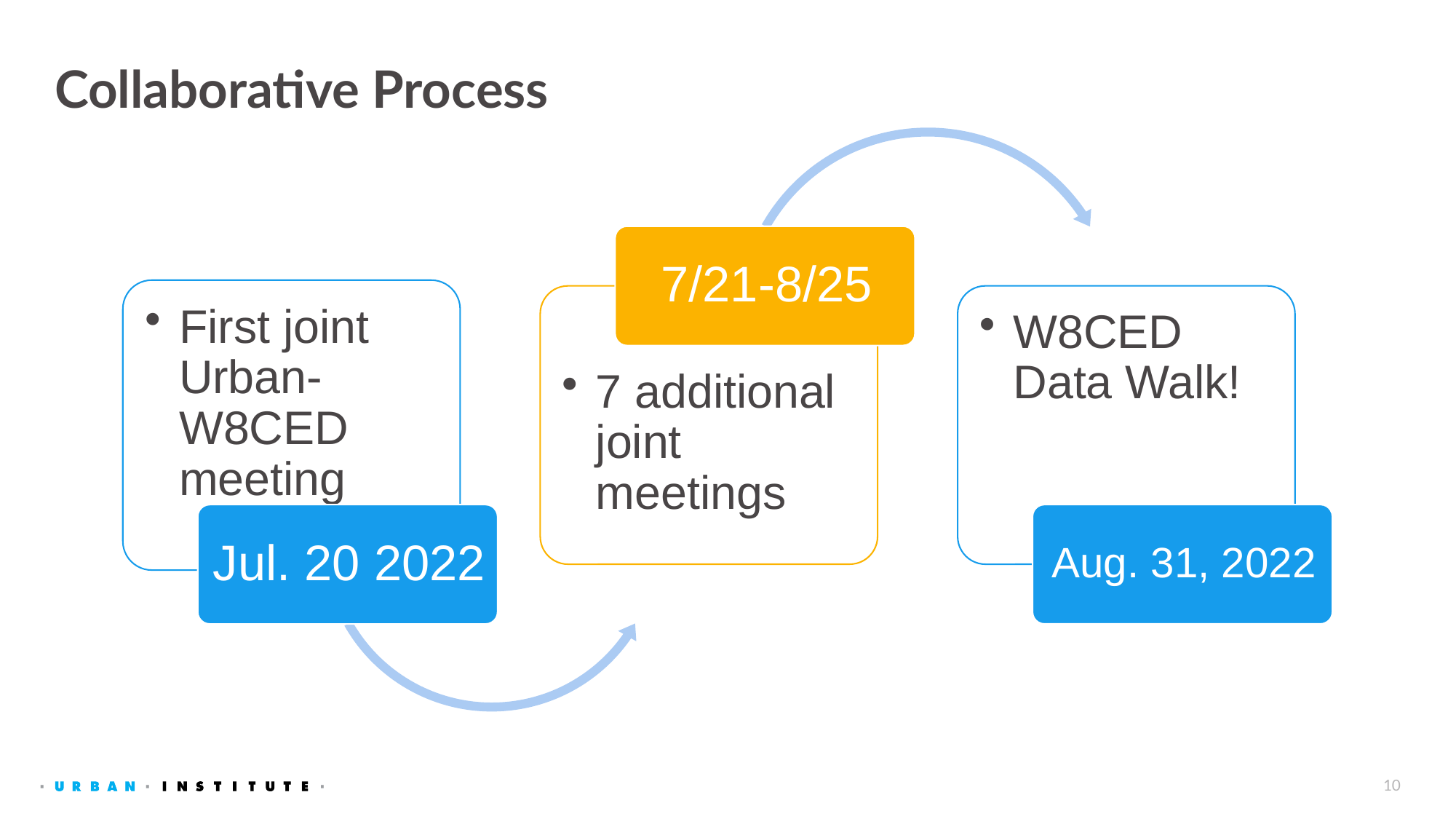

First joint Urban-W8CED meeting
Jul. 20 2022
7 additional joint meetings
7/21-8/25
W8CED Data Walk!
Aug. 31, 2022
# Collaborative Process
10